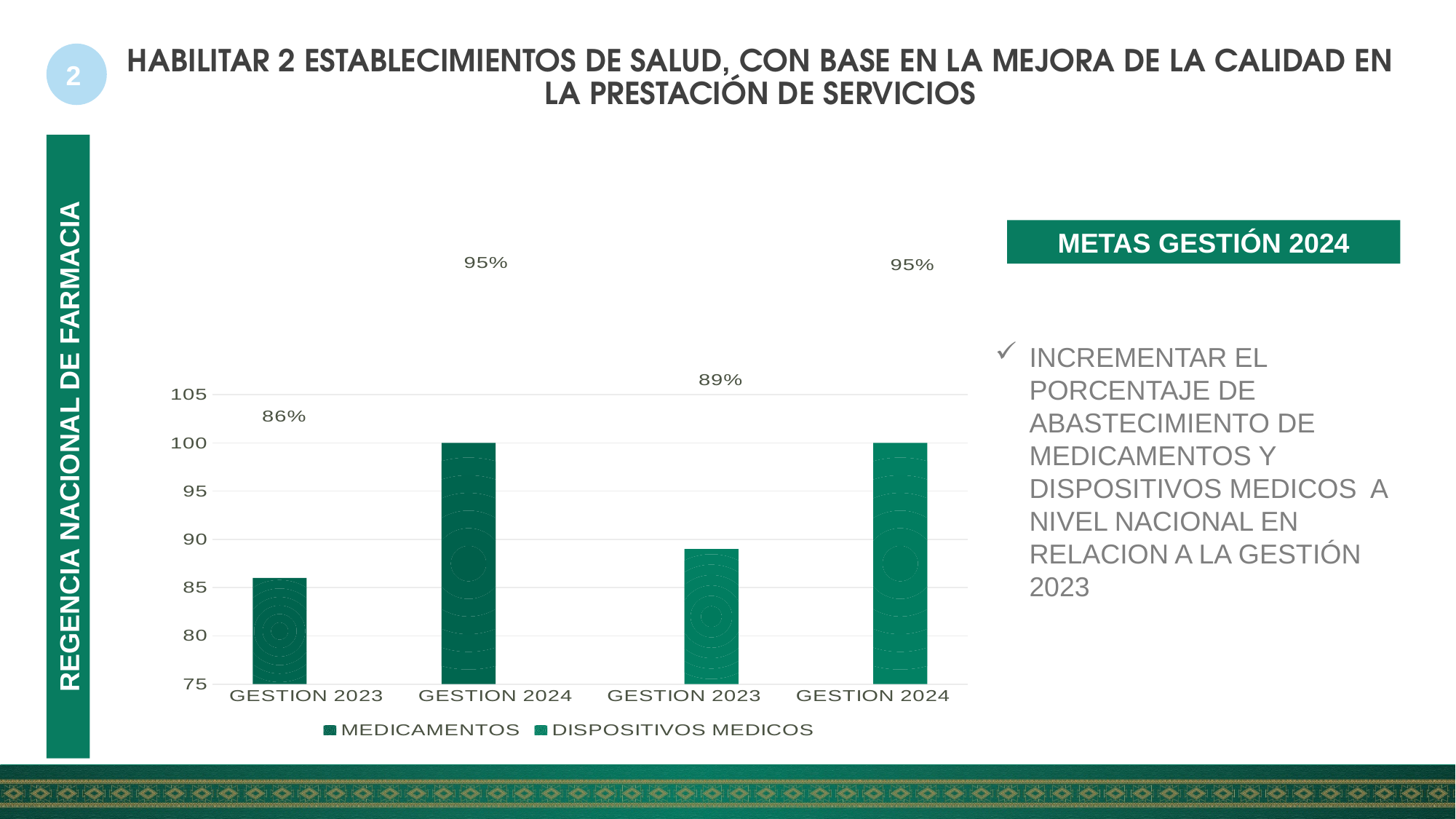

HABILITAR 2 ESTABLECIMIENTOS DE SALUD, CON BASE EN LA MEJORA DE LA CALIDAD EN LA PRESTACIÓN DE SERVICIOS
2
METAS GESTIÓN 2024

### Chart

| Category | MEDICAMENTOS | DISPOSITIVOS MEDICOS |
|---|---|---|
| GESTION 2023 | 86.0 | None |
| GESTION 2024 | 100.0 | None |
| GESTION 2023 | None | 89.0 |
| GESTION 2024 | None | 100.0 |
INCREMENTAR EL PORCENTAJE DE ABASTECIMIENTO DE MEDICAMENTOS Y DISPOSITIVOS MEDICOS  A NIVEL NACIONAL EN RELACION A LA GESTIÓN 2023
REGENCIA NACIONAL DE FARMACIA